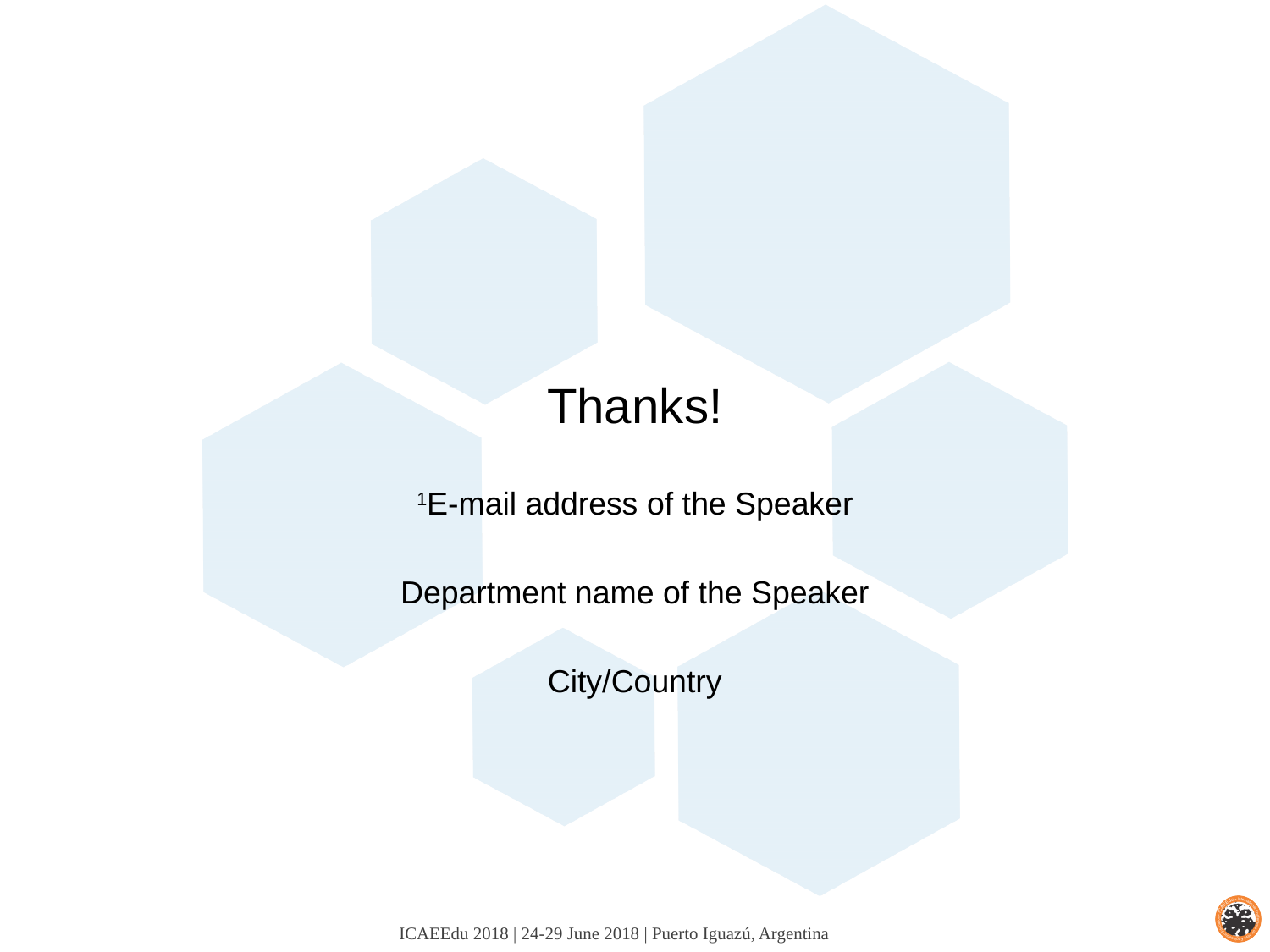

Thanks!

1E-mail address of the Speaker

Department name of the Speaker

City/Country
ICAEEdu 2018 | 24-29 June 2018 | Puerto Iguazú, Argentina